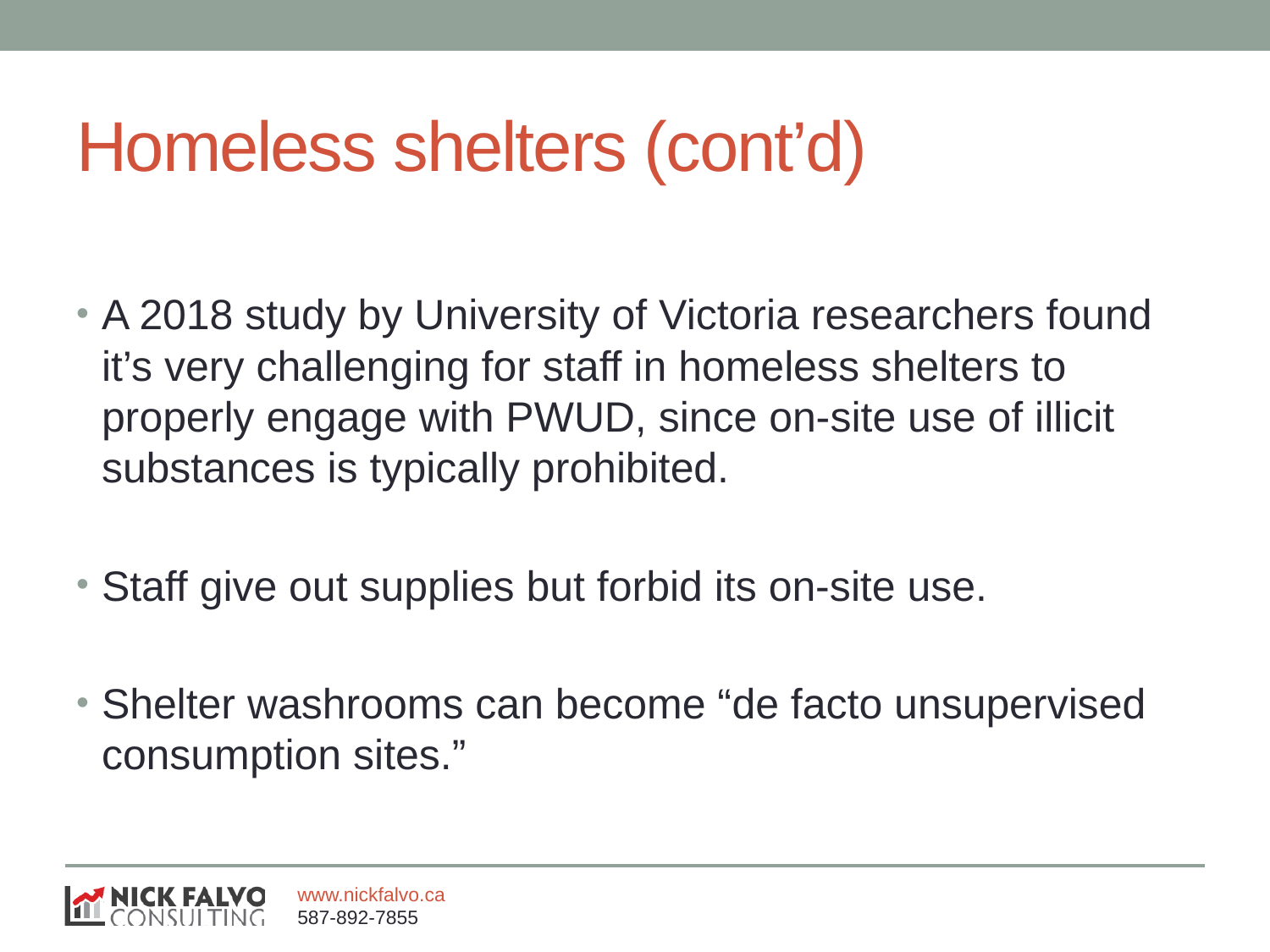

# Homeless shelters (cont’d)

A 2018 study by University of Victoria researchers found it’s very challenging for staff in homeless shelters to properly engage with PWUD, since on-site use of illicit substances is typically prohibited.

Staff give out supplies but forbid its on-site use.

Shelter washrooms can become “de facto unsupervised consumption sites.”